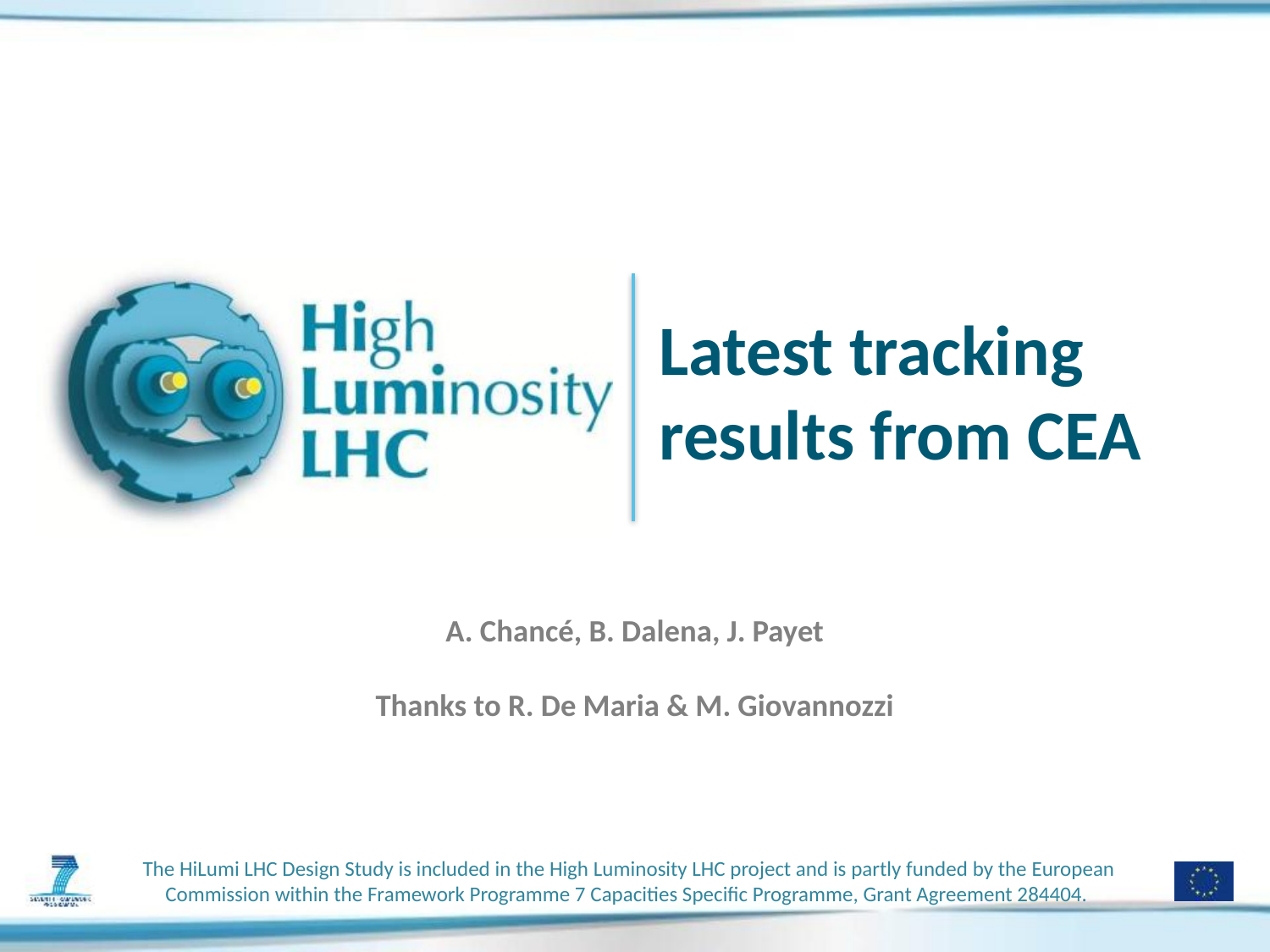

# Latest tracking results from CEA

A. Chancé, B. Dalena, J. Payet

Thanks to R. De Maria & M. Giovannozzi